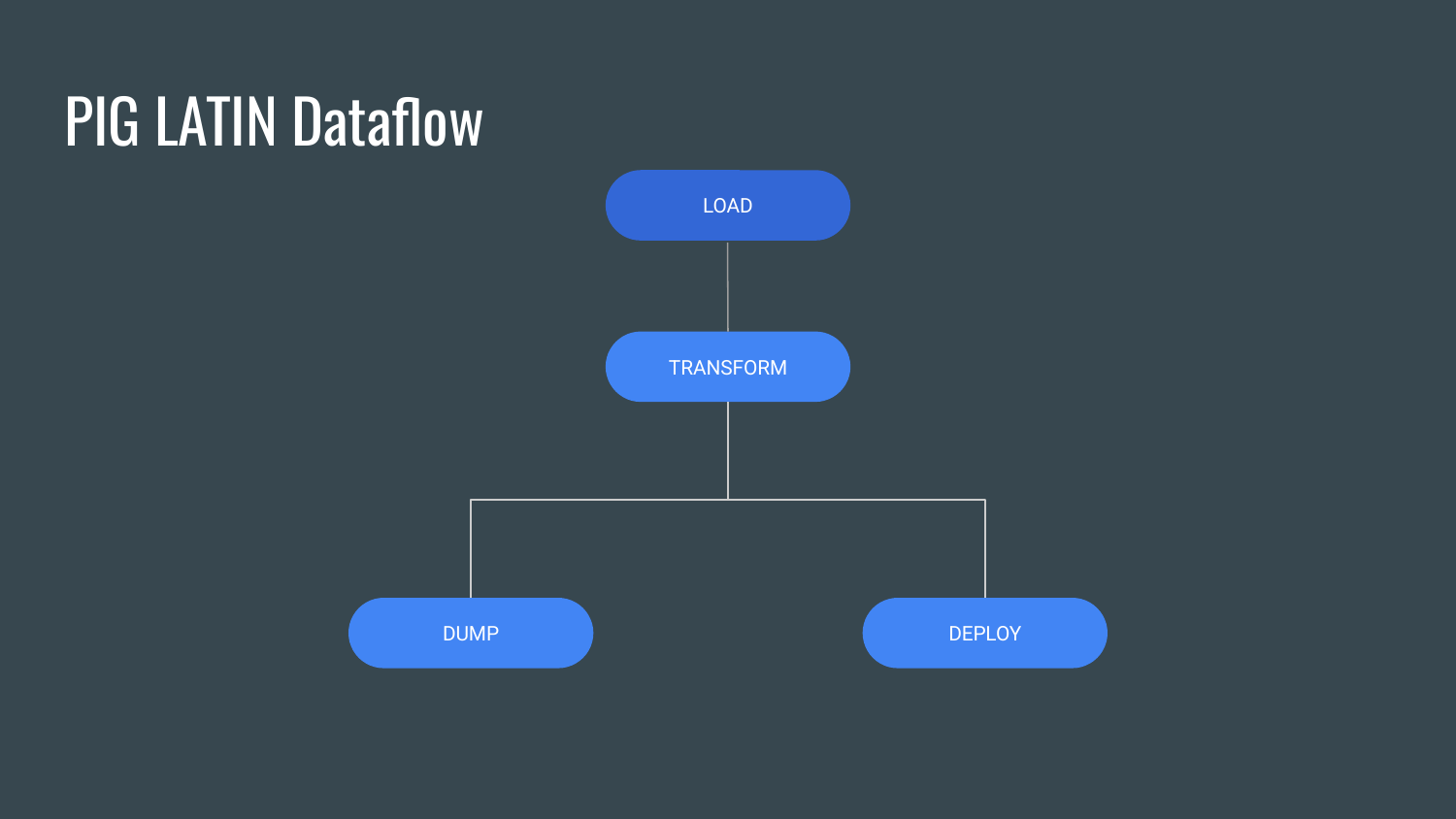

# PIG LATIN Dataflow
LOAD
TRANSFORM
DUMP
DEPLOY